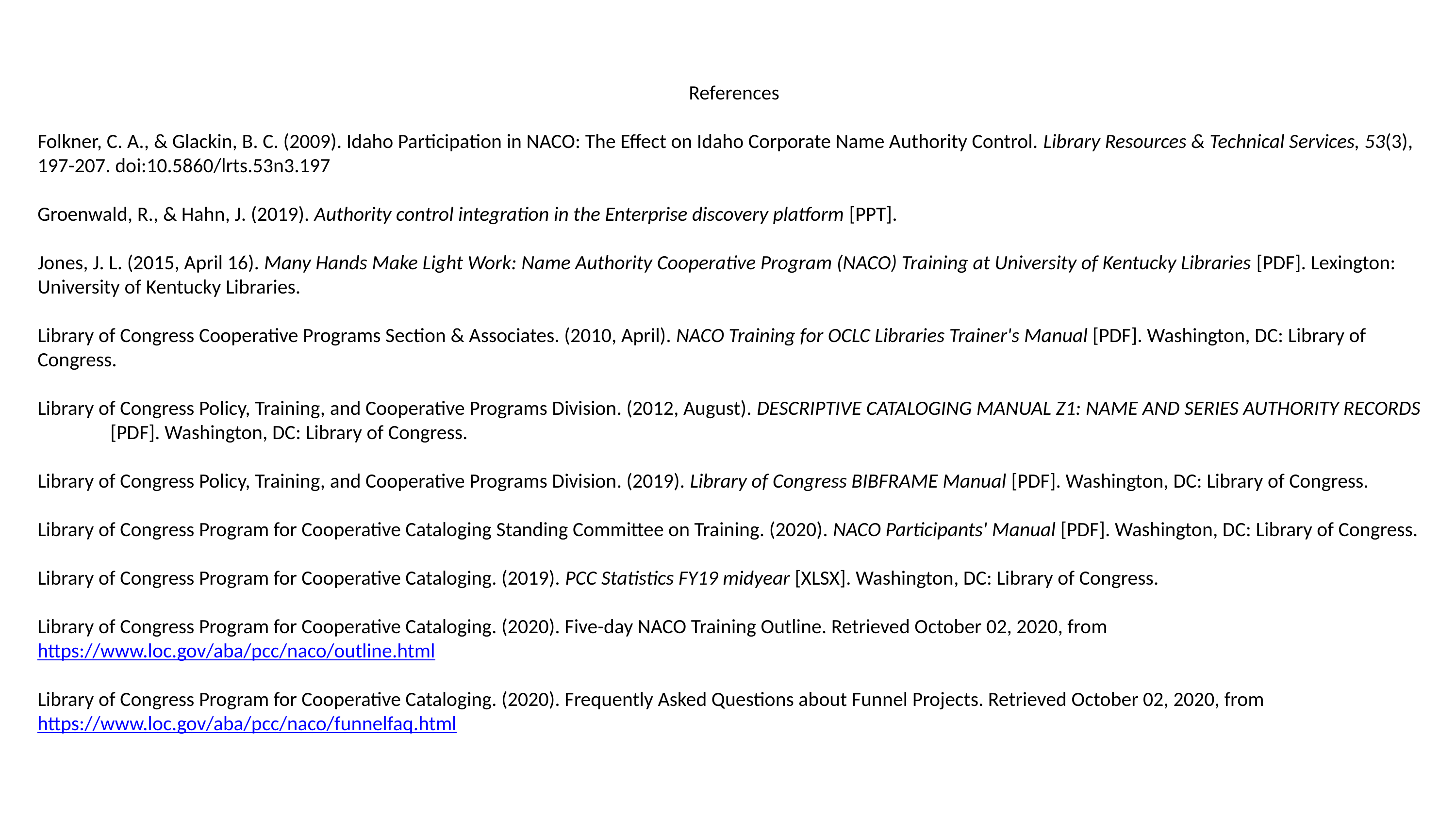

References

Folkner, C. A., & Glackin, B. C. (2009). Idaho Participation in NACO: The Effect on Idaho Corporate Name Authority Control. Library Resources & Technical Services, 53(3), 	197-207. doi:10.5860/lrts.53n3.197

Groenwald, R., & Hahn, J. (2019). Authority control integration in the Enterprise discovery platform [PPT].

Jones, J. L. (2015, April 16). Many Hands Make Light Work: Name Authority Cooperative Program (NACO) Training at University of Kentucky Libraries [PDF]. Lexington: 	University of Kentucky Libraries.

Library of Congress Cooperative Programs Section & Associates. (2010, April). NACO Training for OCLC Libraries Trainer's Manual [PDF]. Washington, DC: Library of 	Congress.

Library of Congress Policy, Training, and Cooperative Programs Division. (2012, August). DESCRIPTIVE CATALOGING MANUAL Z1: NAME AND SERIES AUTHORITY RECORDS 	[PDF]. Washington, DC: Library of Congress.

Library of Congress Policy, Training, and Cooperative Programs Division. (2019). Library of Congress BIBFRAME Manual [PDF]. Washington, DC: Library of Congress.

Library of Congress Program for Cooperative Cataloging Standing Committee on Training. (2020). NACO Participants' Manual [PDF]. Washington, DC: Library of Congress.

Library of Congress Program for Cooperative Cataloging. (2019). PCC Statistics FY19 midyear [XLSX]. Washington, DC: Library of Congress.

Library of Congress Program for Cooperative Cataloging. (2020). Five-day NACO Training Outline. Retrieved October 02, 2020, from 	https://www.loc.gov/aba/pcc/naco/outline.html

Library of Congress Program for Cooperative Cataloging. (2020). Frequently Asked Questions about Funnel Projects. Retrieved October 02, 2020, from 	https://www.loc.gov/aba/pcc/naco/funnelfaq.html